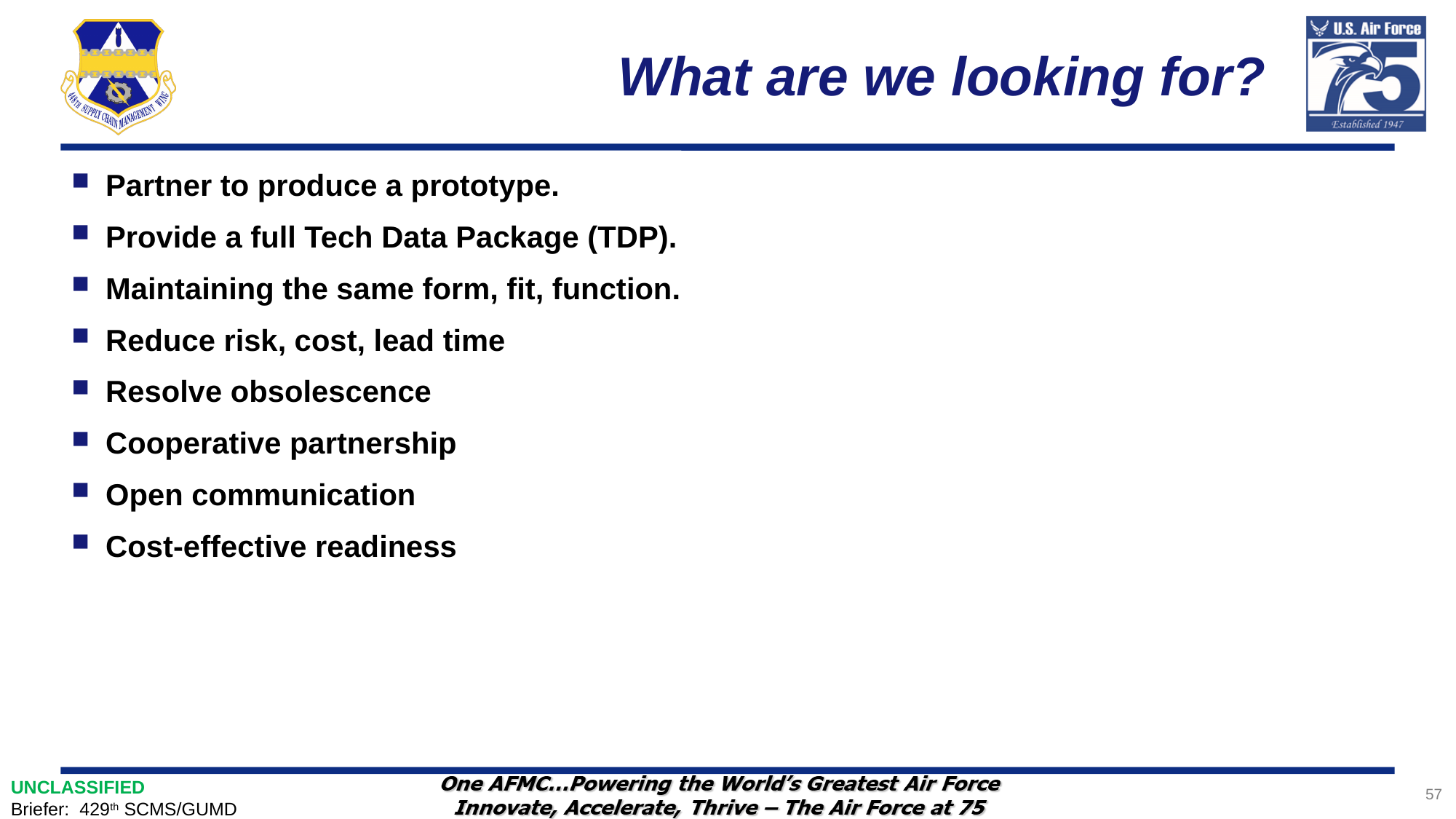

# What are we looking for?
Partner to produce a prototype.
Provide a full Tech Data Package (TDP).
Maintaining the same form, fit, function.
Reduce risk, cost, lead time
Resolve obsolescence
Cooperative partnership
Open communication
Cost-effective readiness

57